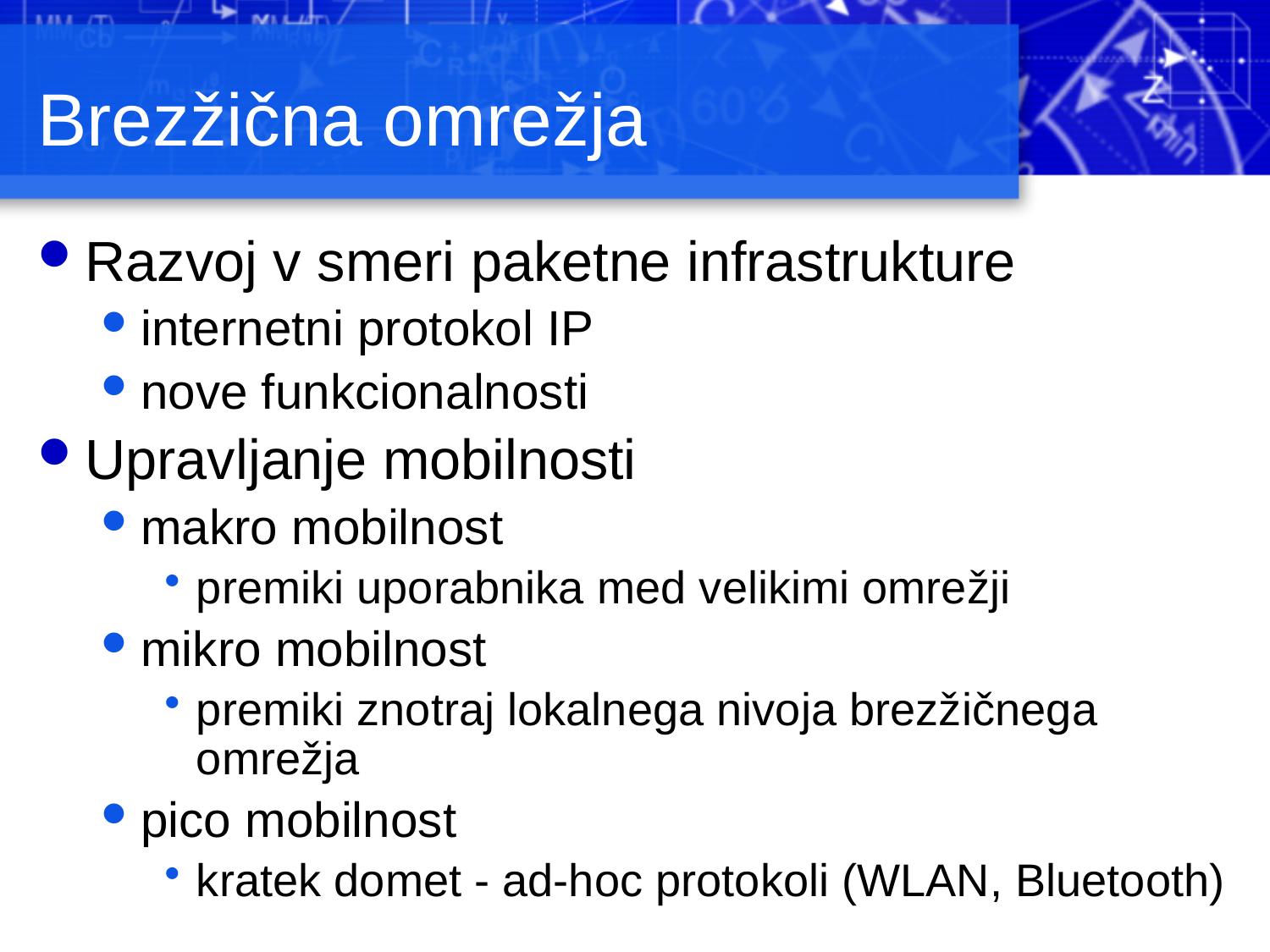

# Brezžična omrežja
Razvoj v smeri paketne infrastrukture
internetni protokol IP
nove funkcionalnosti
Upravljanje mobilnosti
makro mobilnost
premiki uporabnika med velikimi omrežji
mikro mobilnost
premiki znotraj lokalnega nivoja brezžičnega omrežja
pico mobilnost
kratek domet - ad-hoc protokoli (WLAN, Bluetooth)